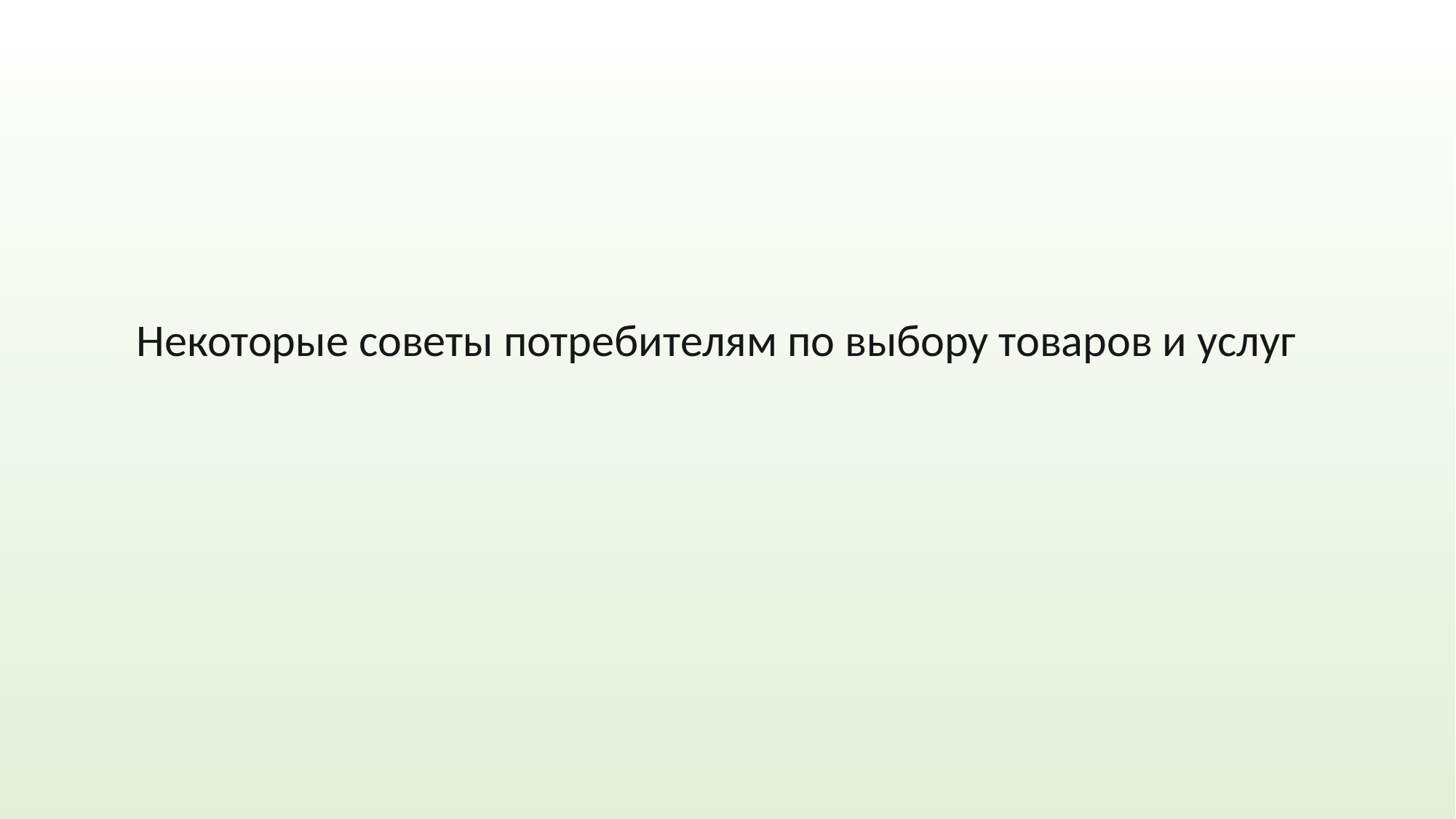

# Некоторые советы потребителям по выбору товаров и услуг